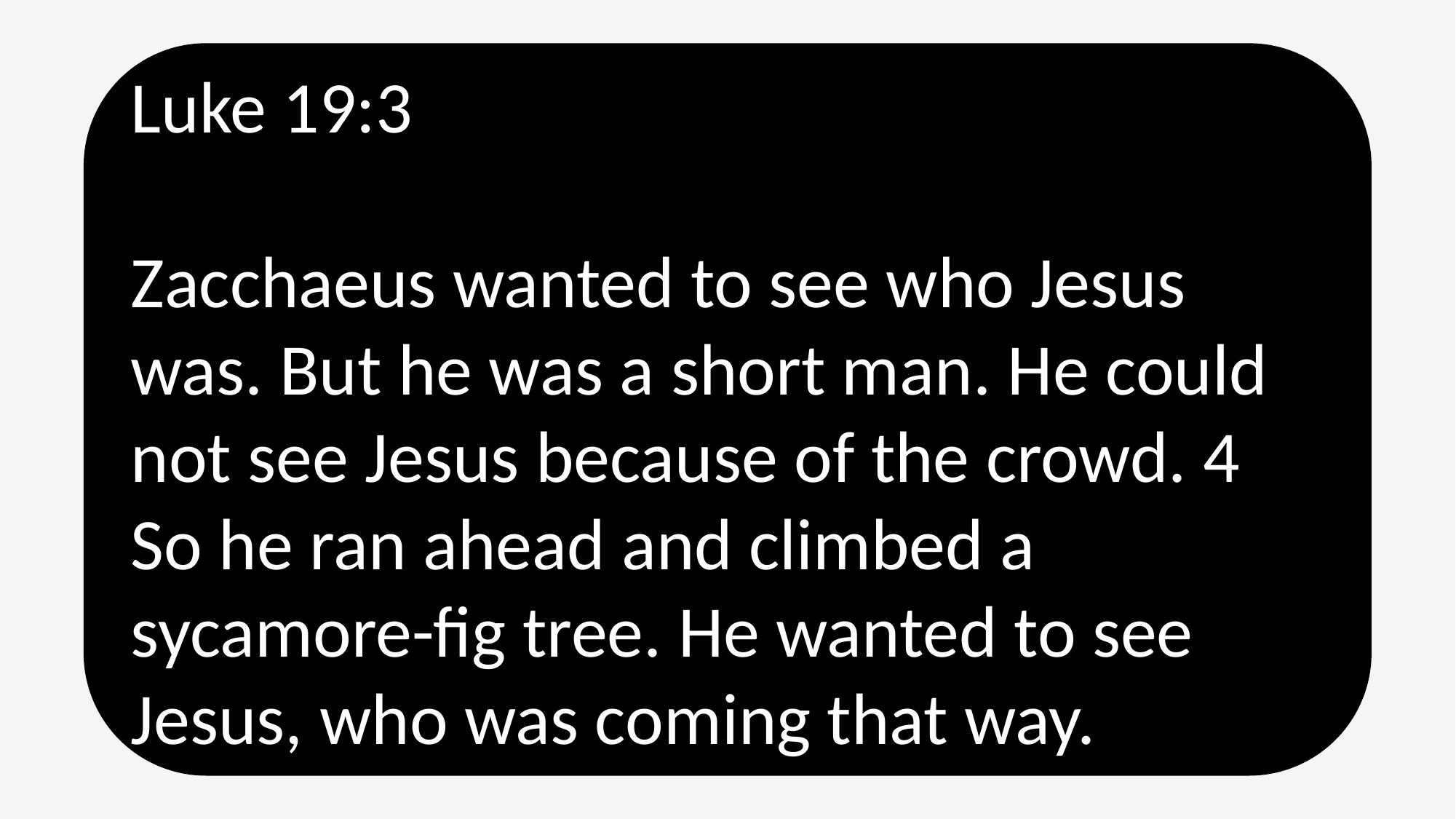

Luke 19:3

Zacchaeus wanted to see who Jesus was. But he was a short man. He could not see Jesus because of the crowd. 4 So he ran ahead and climbed a sycamore-fig tree. He wanted to see Jesus, who was coming that way.